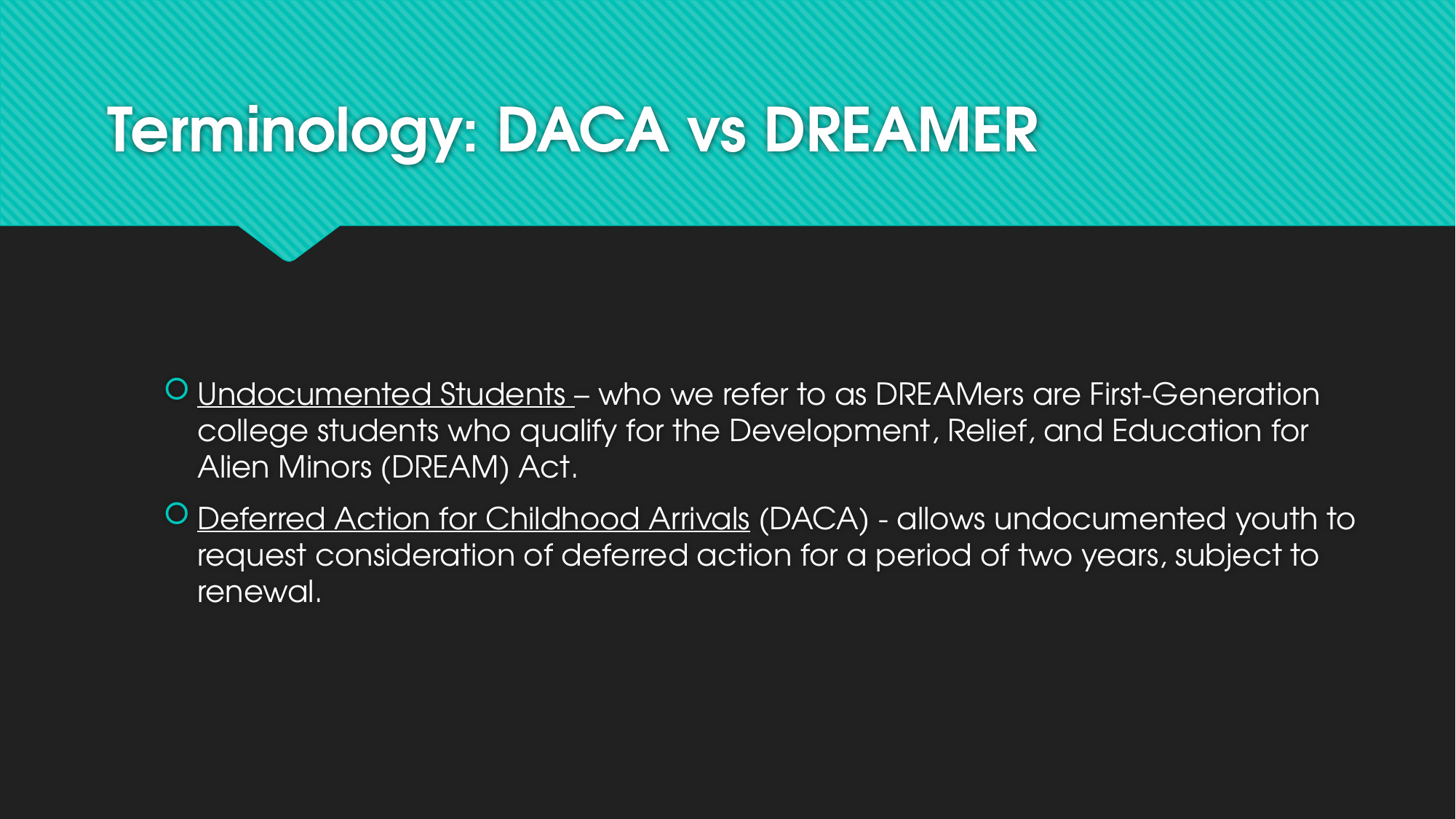

# Terminology: DACA vs DREAMER
Undocumented Students – who we refer to as DREAMers are First-Generation college students who qualify for the Development, Relief, and Education for Alien Minors (DREAM) Act.
Deferred Action for Childhood Arrivals (DACA) - allows undocumented youth to request consideration of deferred action for a period of two years, subject to renewal.